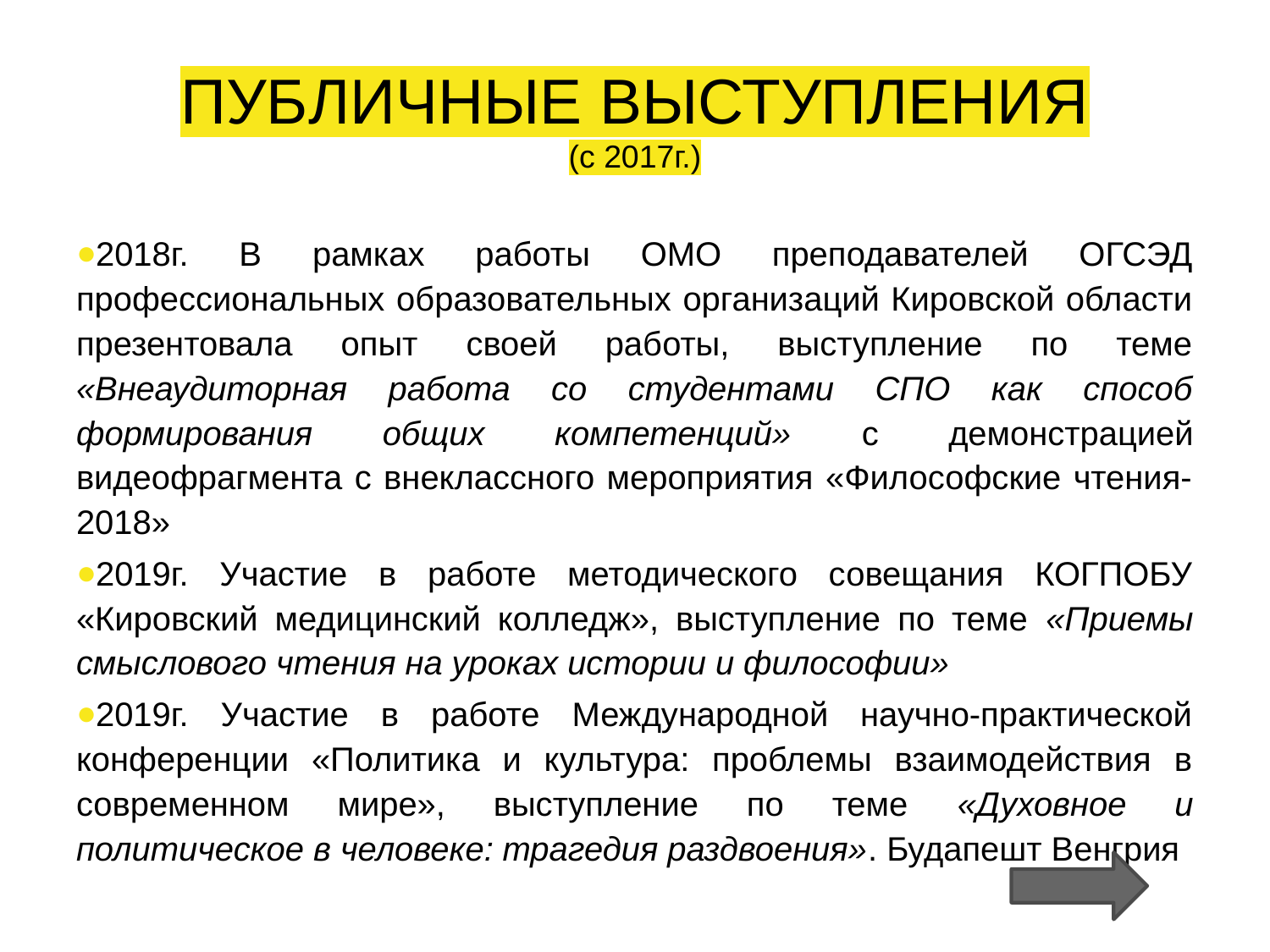

# ПУБЛИЧНЫЕ ВЫСТУПЛЕНИЯ (с 2017г.)
2018г. В рамках работы ОМО преподавателей ОГСЭД профессиональных образовательных организаций Кировской области презентовала опыт своей работы, выступление по теме «Внеаудиторная работа со студентами СПО как способ формирования общих компетенций» с демонстрацией видеофрагмента с внеклассного мероприятия «Философские чтения-2018»
2019г. Участие в работе методического совещания КОГПОБУ «Кировский медицинский колледж», выступление по теме «Приемы смыслового чтения на уроках истории и философии»
2019г. Участие в работе Международной научно-практической конференции «Политика и культура: проблемы взаимодействия в современном мире», выступление по теме «Духовное и политическое в человеке: трагедия раздвоения». Будапешт Венгрия